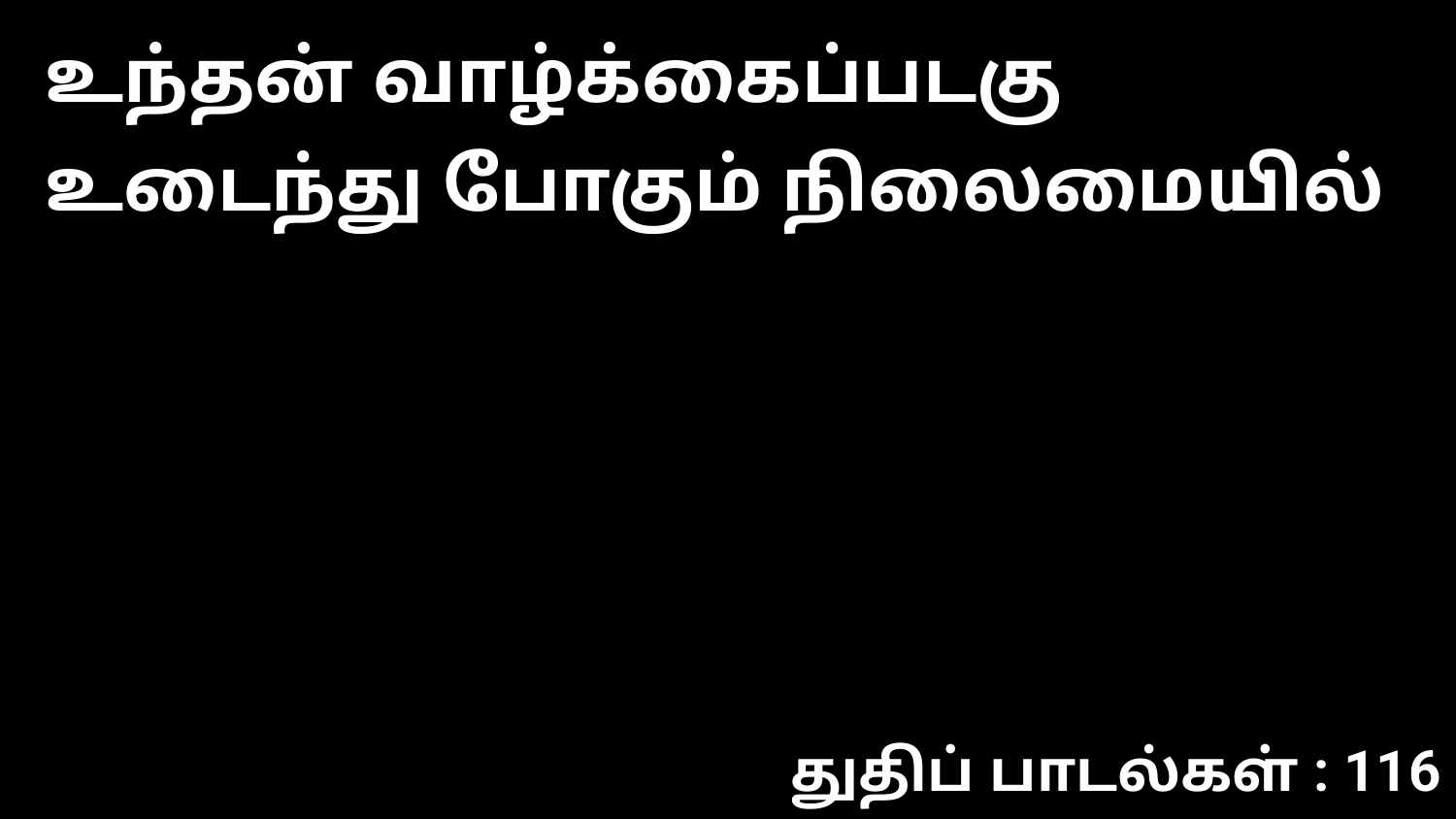

உந்தன் வாழ்க்கைப்படகு உடைந்து போகும் நிலைமையில்
துதிப் பாடல்கள் : 116